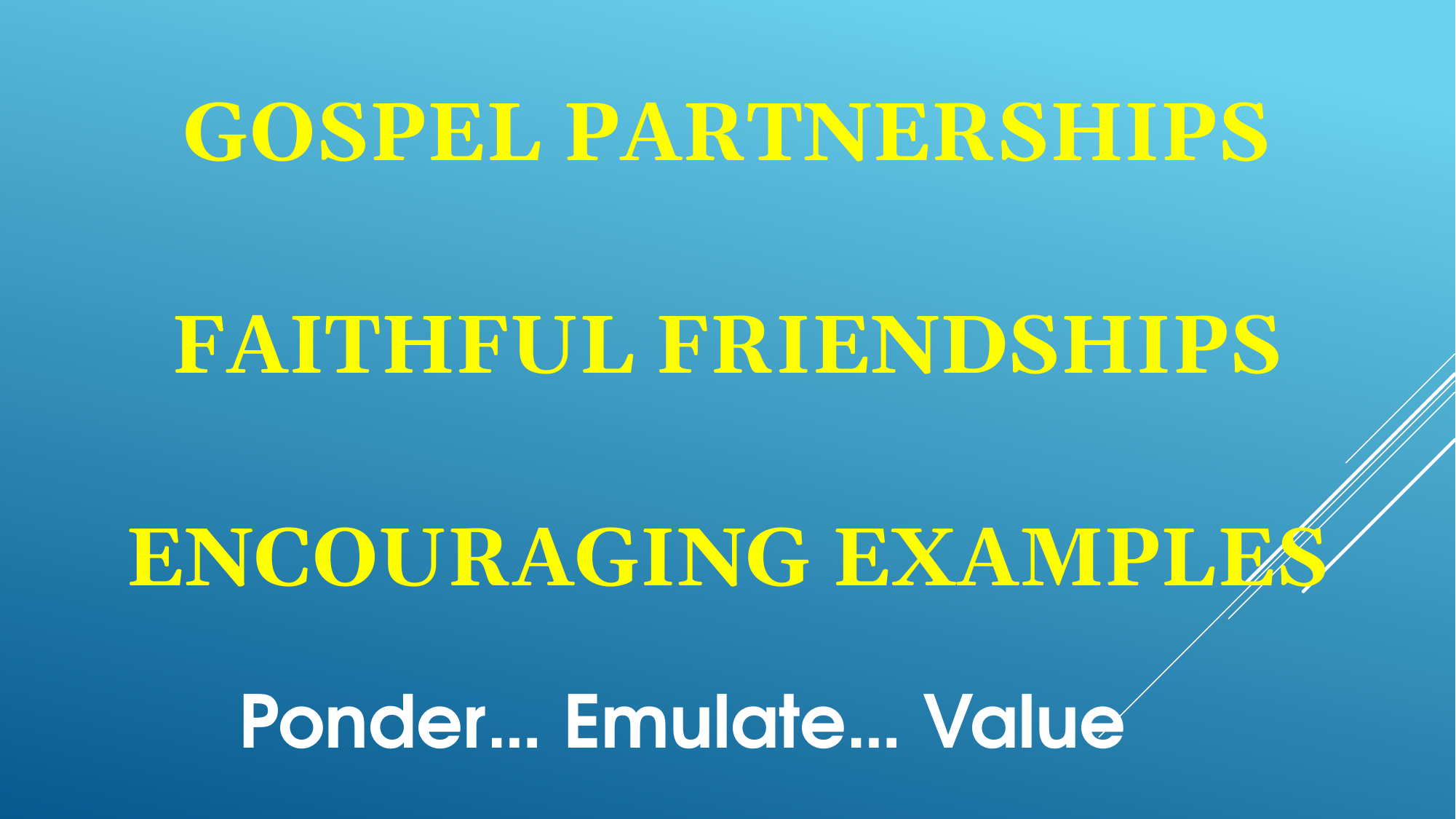

GOSPEL PARTNERSHIPS

FAITHFUL FRIENDSHIPS

ENCOURAGING EXAMPLES
Ponder… Emulate… Value